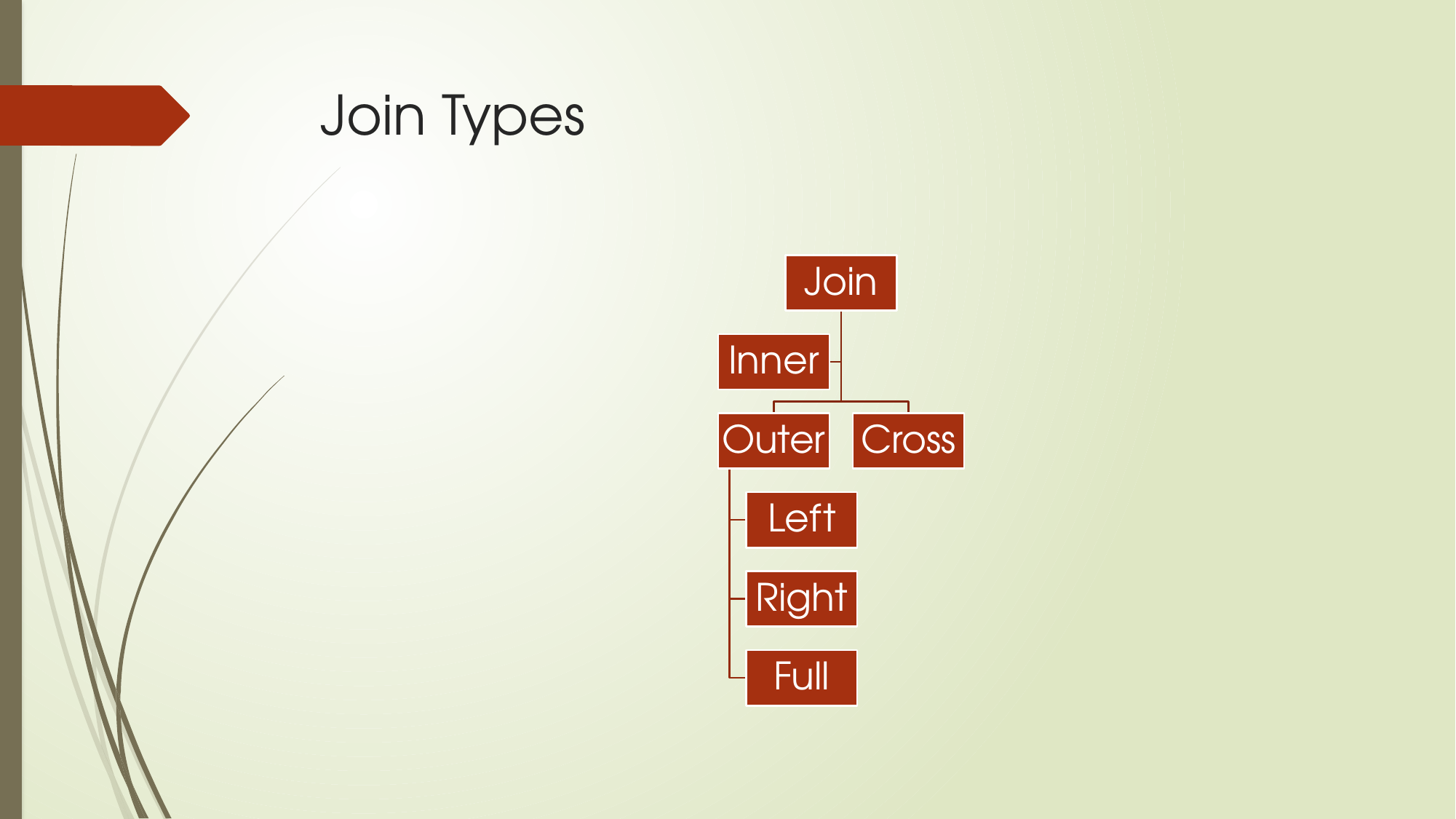

# Join Types
Join
Outer
Left
Right
Full
Cross
Inner